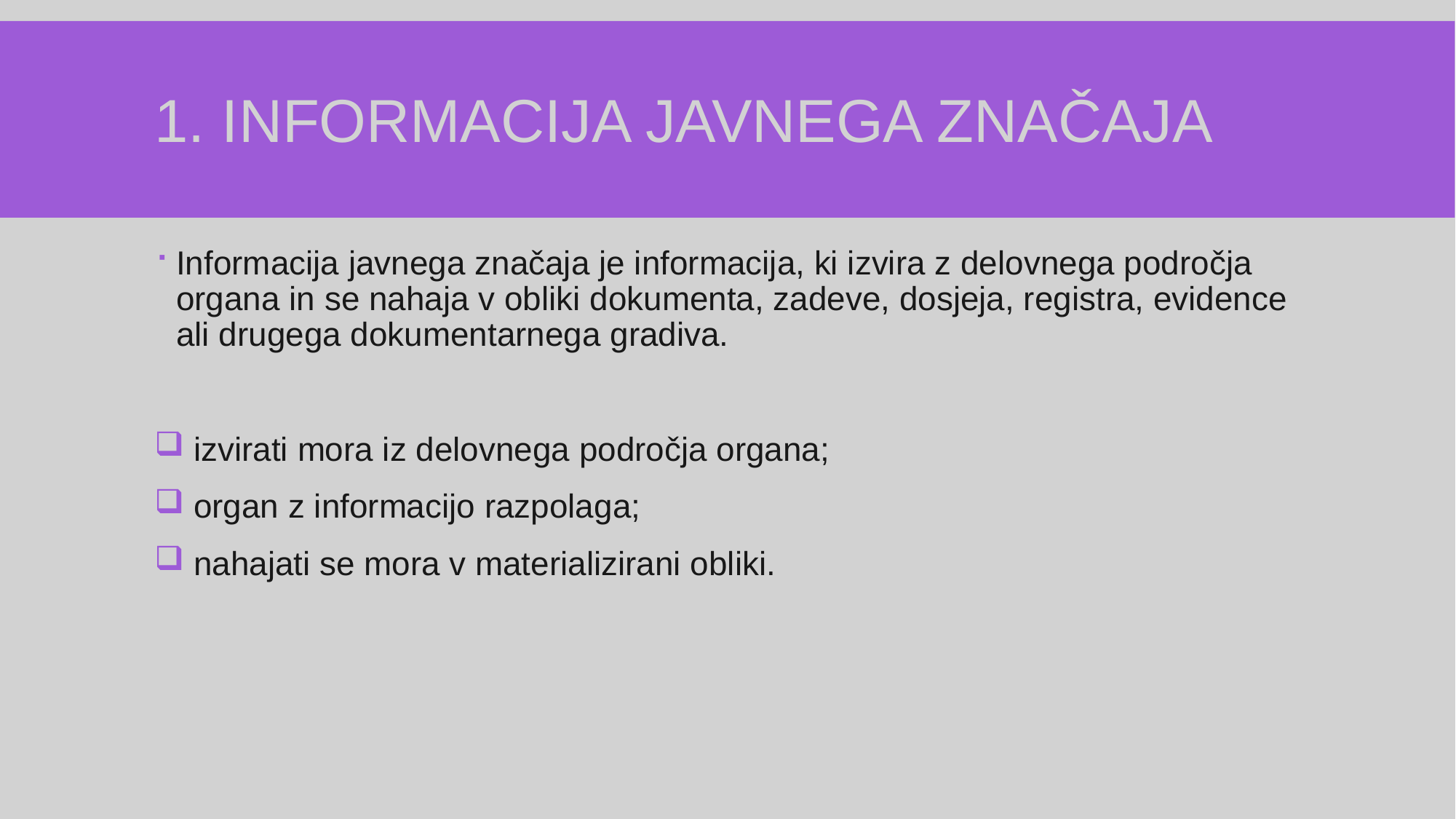

# 1. Informacija javnega značaja
Informacija javnega značaja je informacija, ki izvira z delovnega področja organa in se nahaja v obliki dokumenta, zadeve, dosjeja, registra, evidence ali drugega dokumentarnega gradiva.

 izvirati mora iz delovnega področja organa;
 organ z informacijo razpolaga;
 nahajati se mora v materializirani obliki.